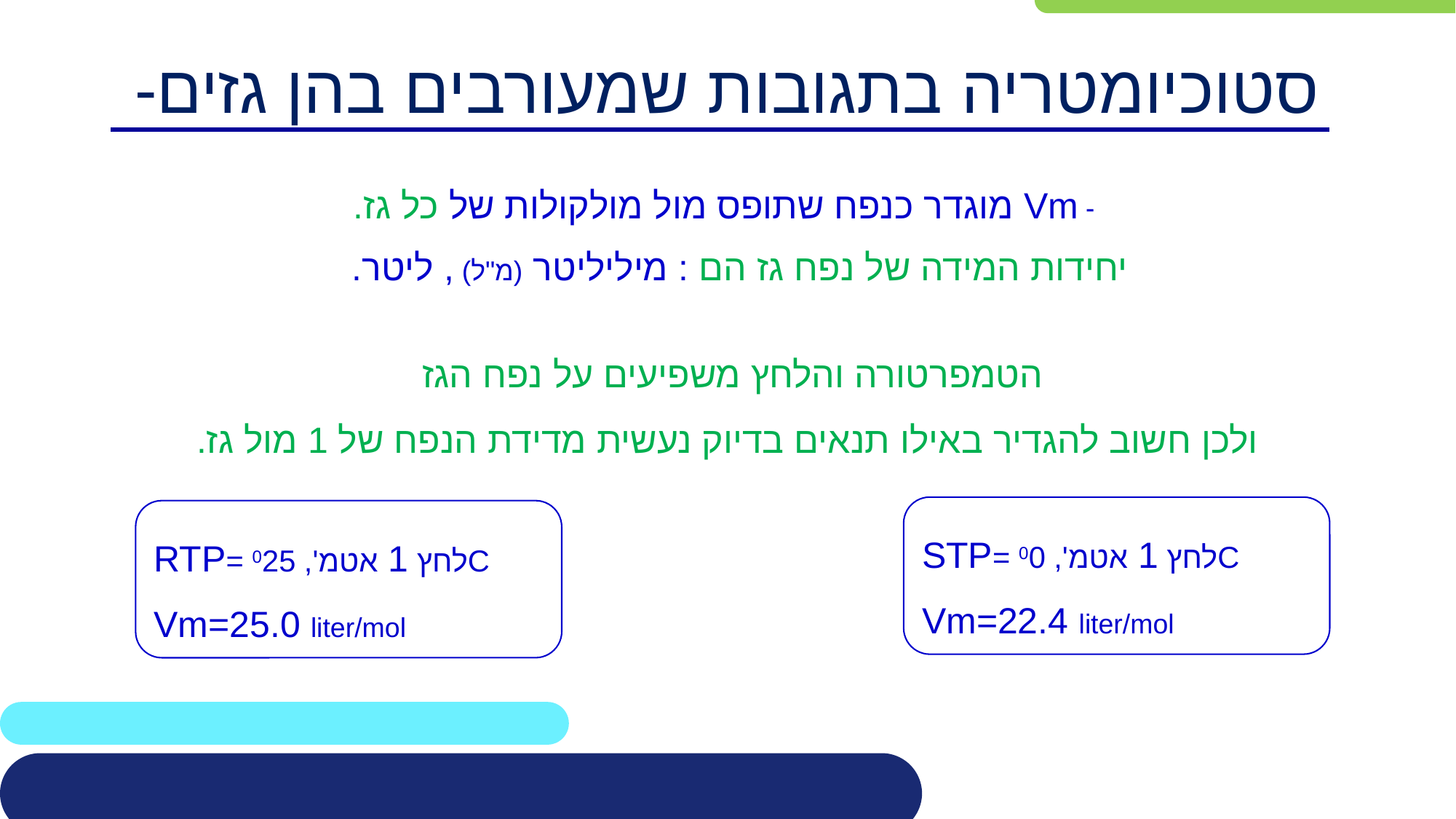

# סטוכיומטריה בתגובות שמעורבים בהן גזים-
 - Vm מוגדר כנפח שתופס מול מולקולות של כל גז.
יחידות המידה של נפח גז הם : מיליליטר (מ"ל) , ליטר.
הטמפרטורה והלחץ משפיעים על נפח הגז
ולכן חשוב להגדיר באילו תנאים בדיוק נעשית מדידת הנפח של 1 מול גז.

STP= לחץ 1 אטמ', 00C
Vm=22.4 liter/mol
RTP= לחץ 1 אטמ', 250C
Vm=25.0 liter/mol